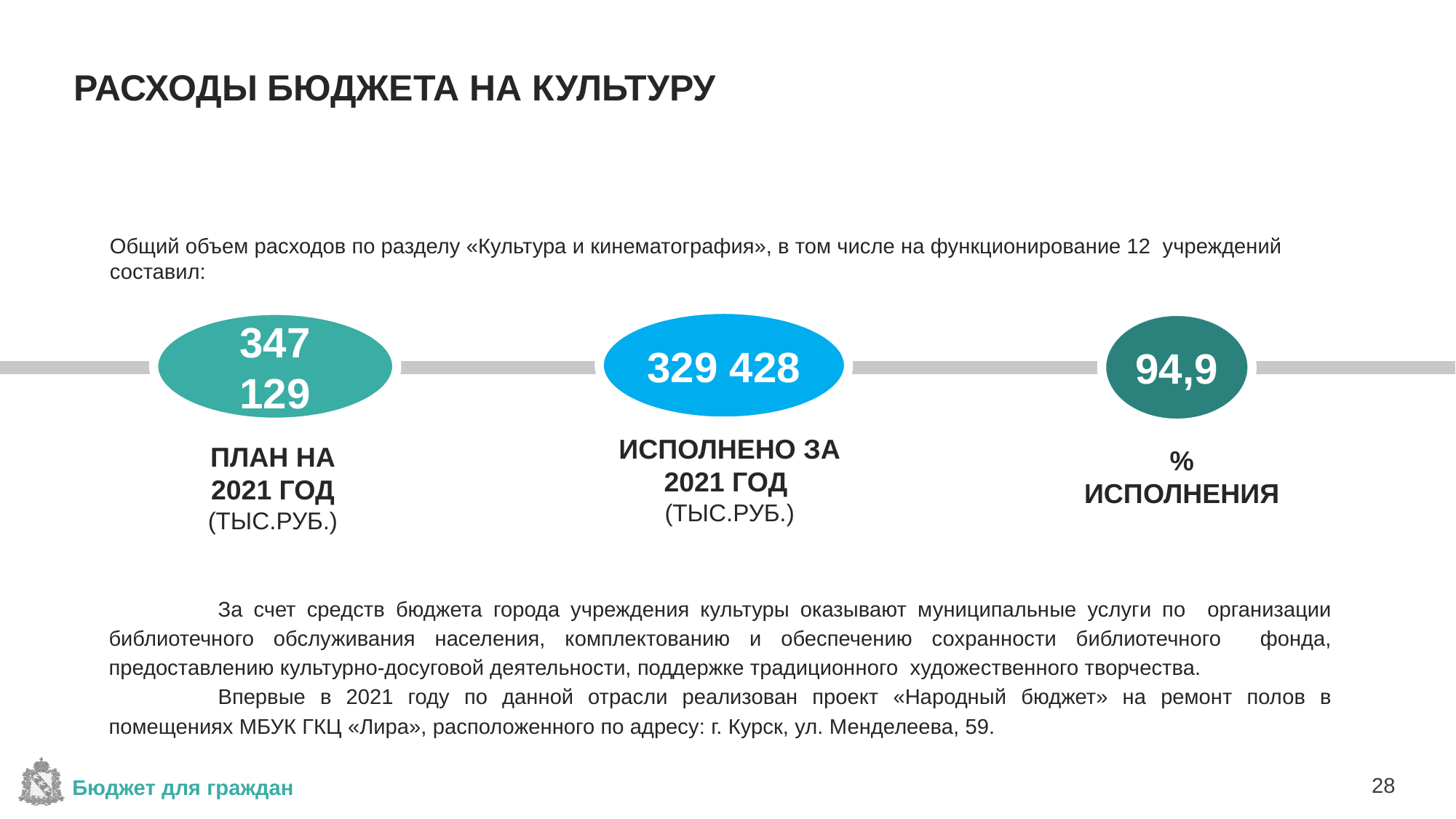

# РАСХОДЫ БЮДЖЕТА НА КУЛЬТУРУ

Общий объем расходов по разделу «Культура и кинематография», в том числе на функционирование 12  учреждений составил:
329 428
347 129
94,9

ИСПОЛНЕНО ЗА
2021 ГОД
(ТЫС.РУБ.)
ПЛАН НА 2021 ГОД (ТЫС.РУБ.)
% ИСПОЛНЕНИЯ
	За счет средств бюджета города учреждения культуры оказывают муниципальные услуги по  организации библиотечного обслуживания населения, комплектованию и обеспечению сохранности библиотечного  фонда, предоставлению культурно-досуговой деятельности, поддержке традиционного  художественного творчества.
	Впервые в 2021 году по данной отрасли реализован проект «Народный бюджет» на ремонт полов в помещениях МБУК ГКЦ «Лира», расположенного по адресу: г. Курск, ул. Менделеева, 59.